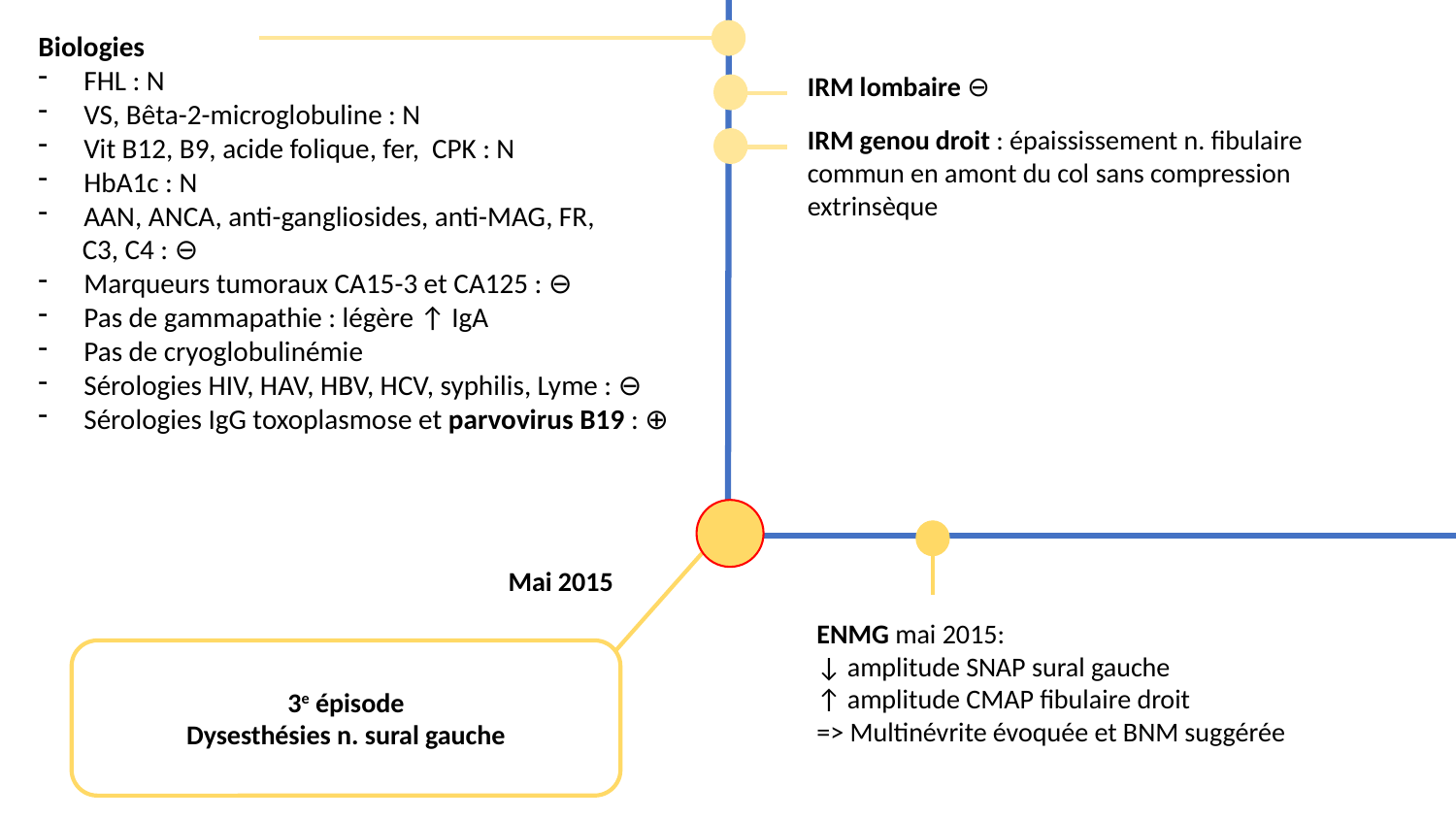

Biologies
FHL : N
VS, Bêta-2-microglobuline : N
Vit B12, B9, acide folique, fer,  CPK : N
HbA1c : N
AAN, ANCA, anti-gangliosides, anti-MAG, FR,
       C3, C4 : ⊖
Marqueurs tumoraux CA15-3 et CA125 : ⊖
Pas de gammapathie : légère ↑ IgA
Pas de cryoglobulinémie
Sérologies HIV, HAV, HBV, HCV, syphilis, Lyme : ⊖
Sérologies IgG toxoplasmose et parvovirus B19 : ⊕

IRM lombaire ⊖

IRM genou droit : épaississement n. fibulaire commun en amont du col sans compression extrinsèque

Mai 2015
ENMG mai 2015:
↓ amplitude SNAP sural gauche
↑ amplitude CMAP fibulaire droit
=> Multinévrite évoquée et BNM suggérée
3e épisode
Dysesthésies n. sural gauche